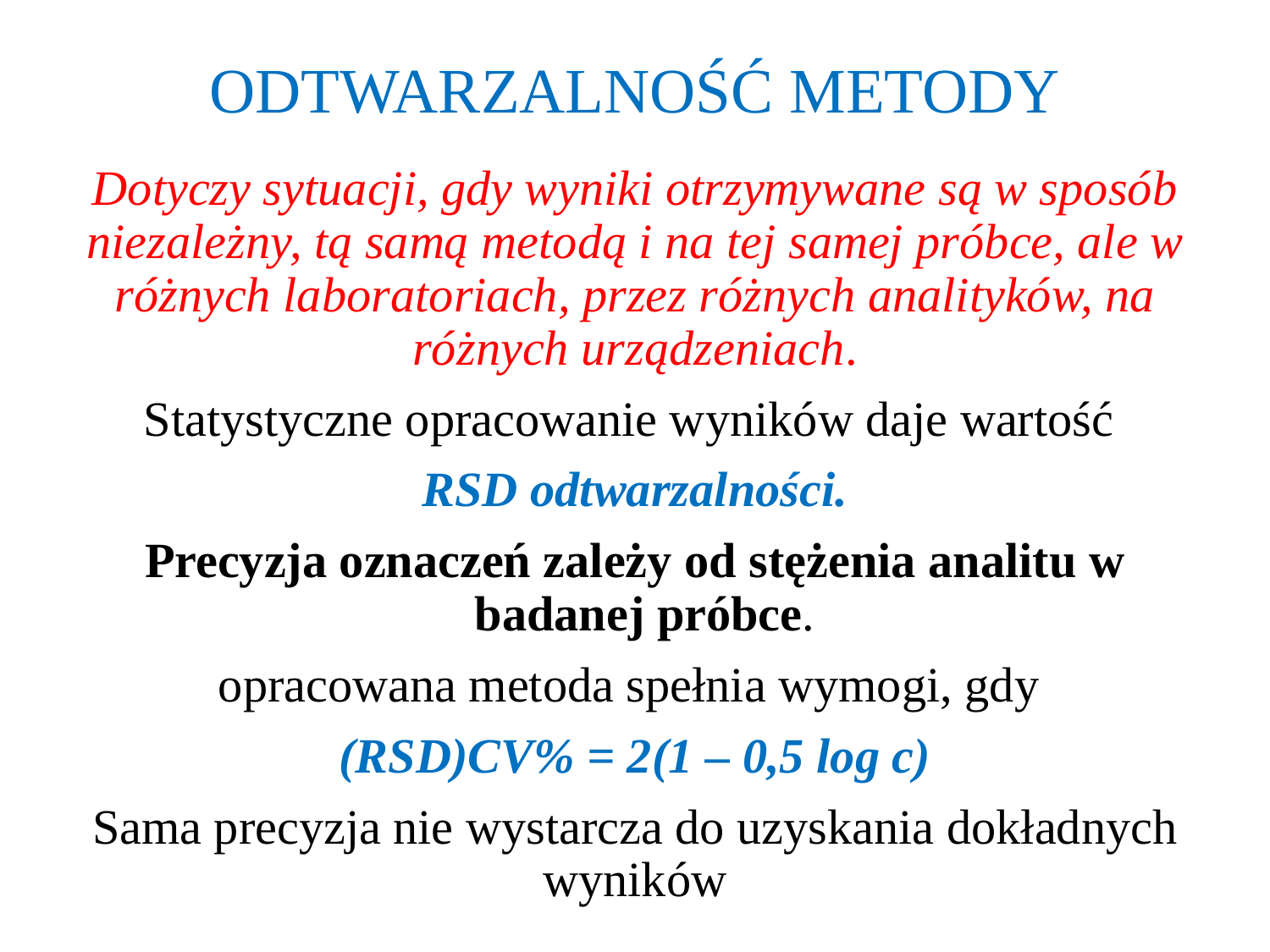

# ODTWARZALNOŚĆ METODY
Dotyczy sytuacji, gdy wyniki otrzymywane są w sposób niezależny, tą samą metodą i na tej samej próbce, ale w różnych laboratoriach, przez różnych analityków, na różnych urządzeniach.
Statystyczne opracowanie wyników daje wartość
RSD odtwarzalności.
Precyzja oznaczeń zależy od stężenia analitu w badanej próbce.
opracowana metoda spełnia wymogi, gdy
(RSD)CV% = 2(1 – 0,5 log c)
Sama precyzja nie wystarcza do uzyskania dokładnych wyników